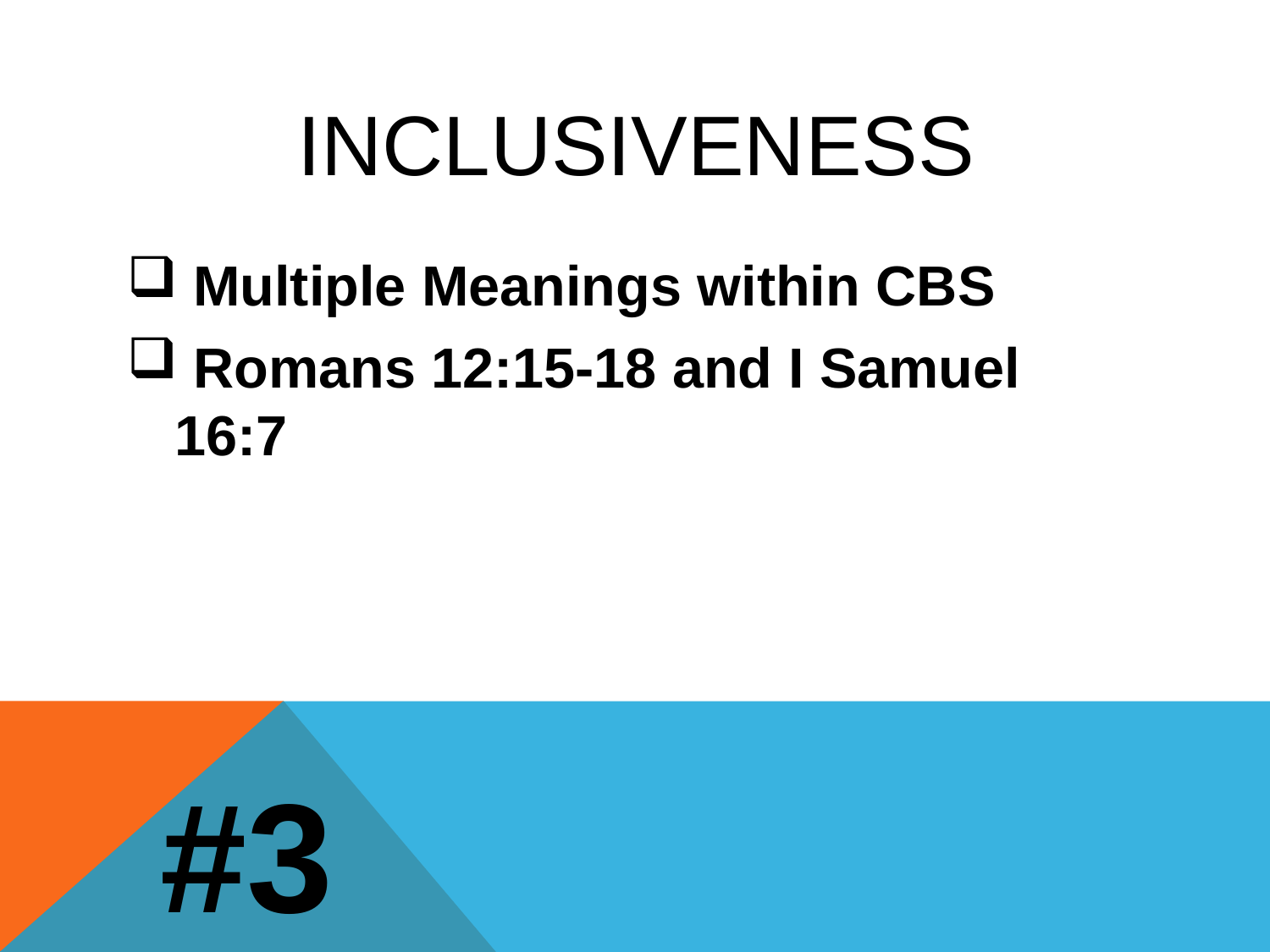

# INCLUSIVENESS
 Multiple Meanings within CBS
 Romans 12:15-18 and I Samuel 16:7
#3